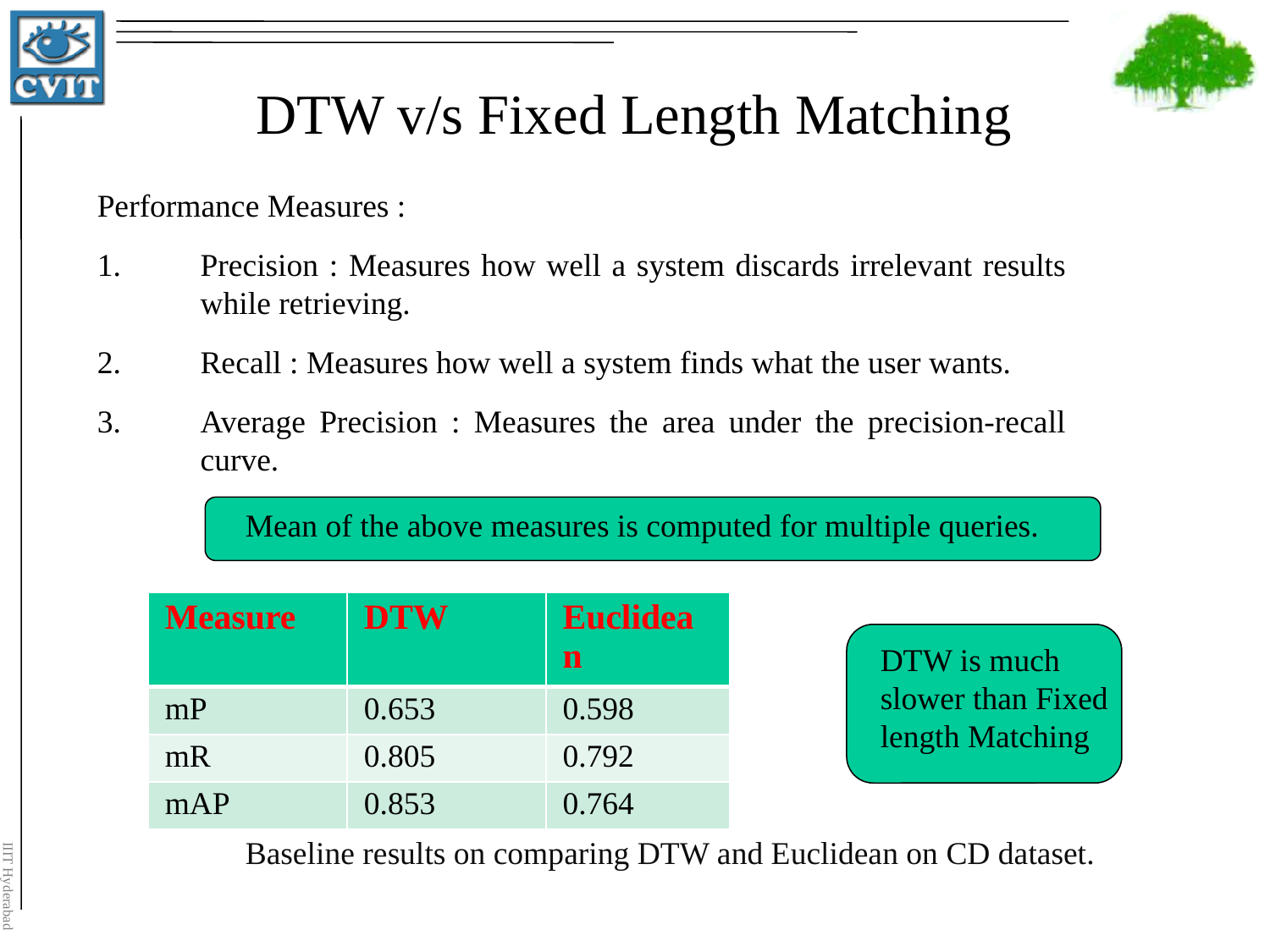

# DTW v/s Fixed Length Matching
Performance Measures :
Precision : Measures how well a system discards irrelevant results while retrieving.
Recall : Measures how well a system finds what the user wants.
Average Precision : Measures the area under the precision-recall curve.

Mean of the above measures is computed for multiple queries.
| Measure | DTW | Euclidean |
| --- | --- | --- |
| mP | 0.653 | 0.598 |
| mR | 0.805 | 0.792 |
| mAP | 0.853 | 0.764 |

DTW is much slower than Fixed length Matching
Baseline results on comparing DTW and Euclidean on CD dataset.